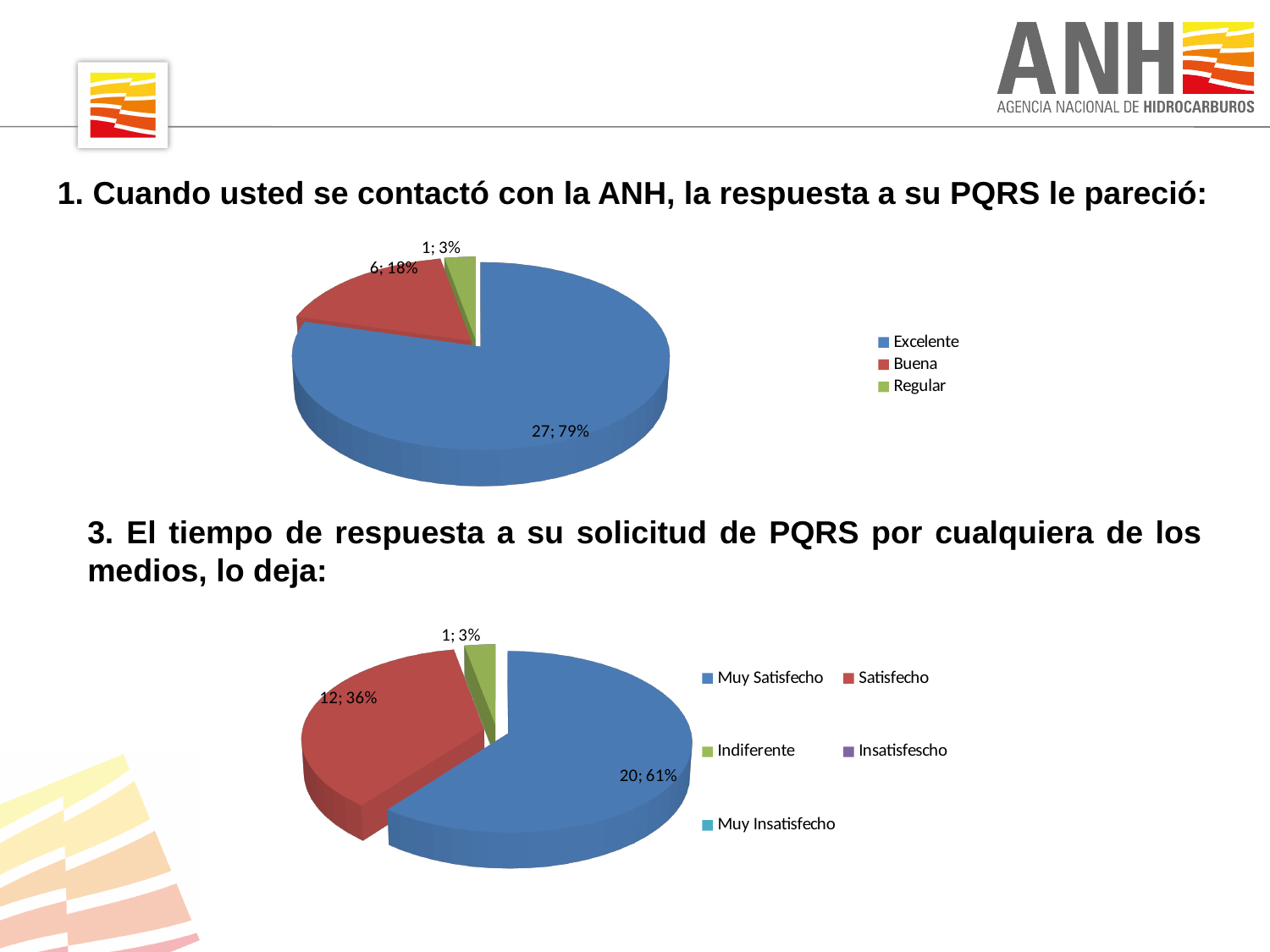

1. Cuando usted se contactó con la ANH, la respuesta a su PQRS le pareció:

[unsupported chart]

3. El tiempo de respuesta a su solicitud de PQRS por cualquiera de los medios, lo deja:

[unsupported chart]